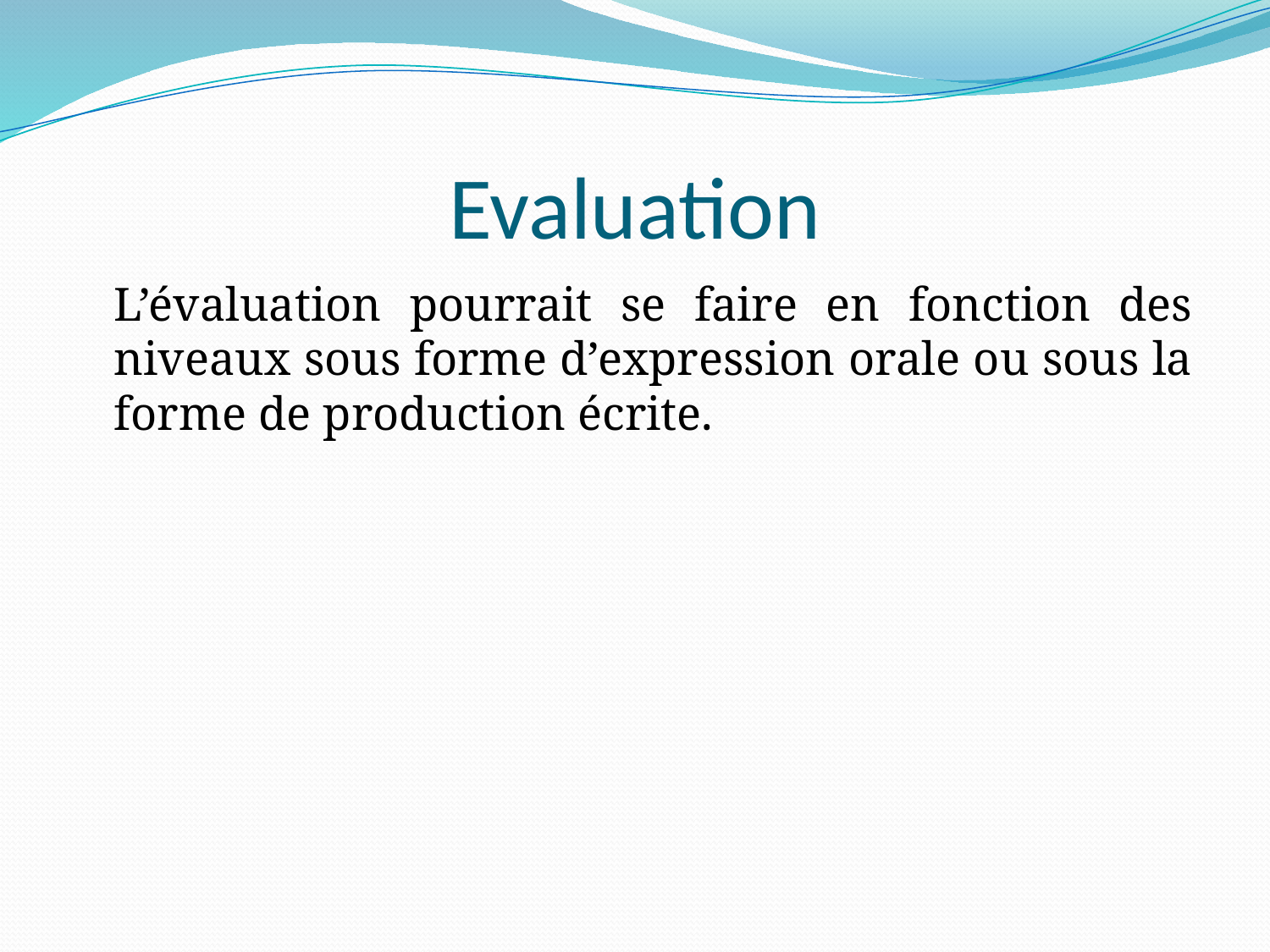

# Evaluation
	L’évaluation pourrait se faire en fonction des niveaux sous forme d’expression orale ou sous la forme de production écrite.